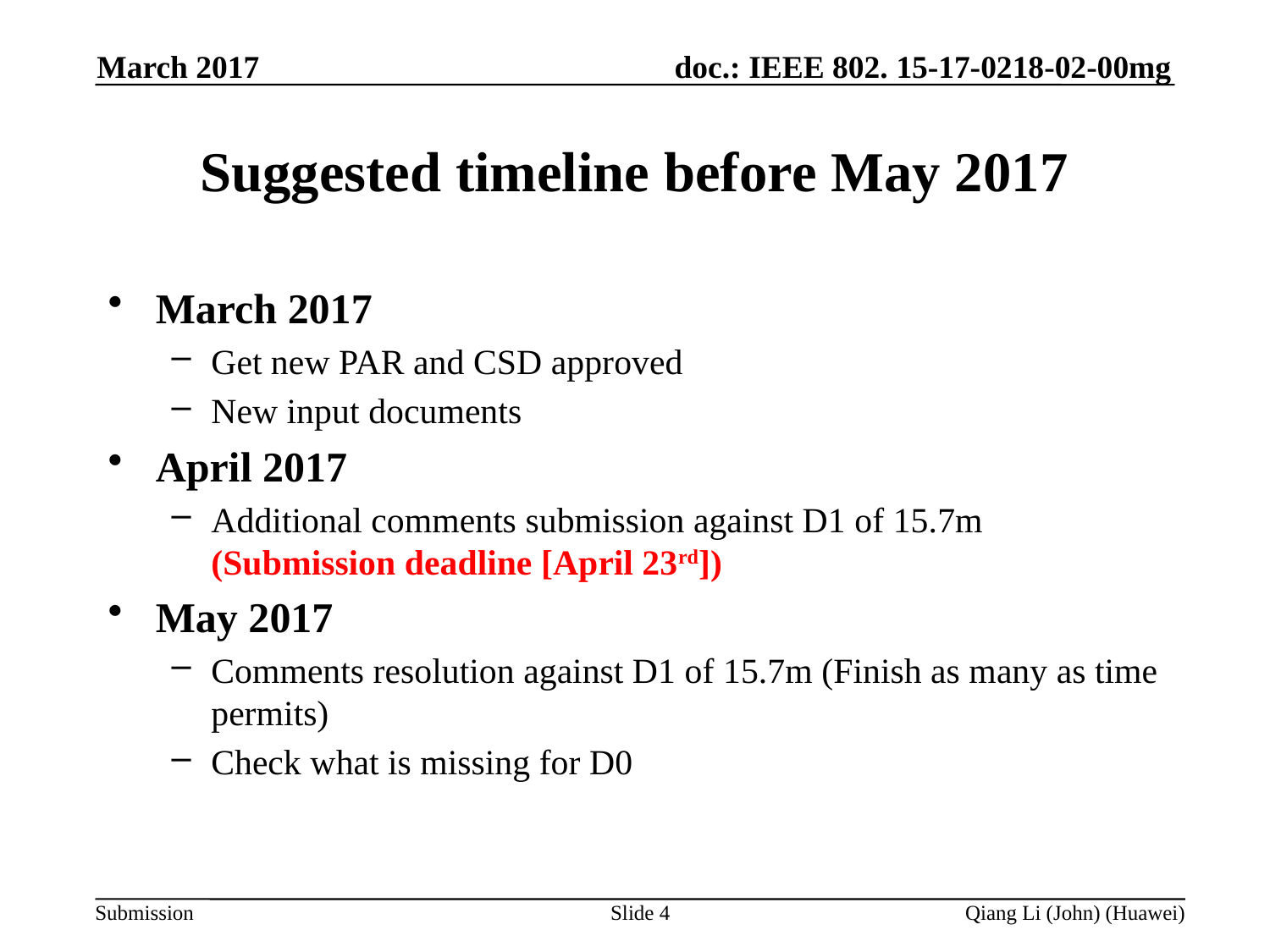

March 2017
Suggested timeline before May 2017
March 2017
Get new PAR and CSD approved
New input documents
April 2017
Additional comments submission against D1 of 15.7m (Submission deadline [April 23rd])
May 2017
Comments resolution against D1 of 15.7m (Finish as many as time permits)
Check what is missing for D0
Slide 4
Qiang Li (John) (Huawei)